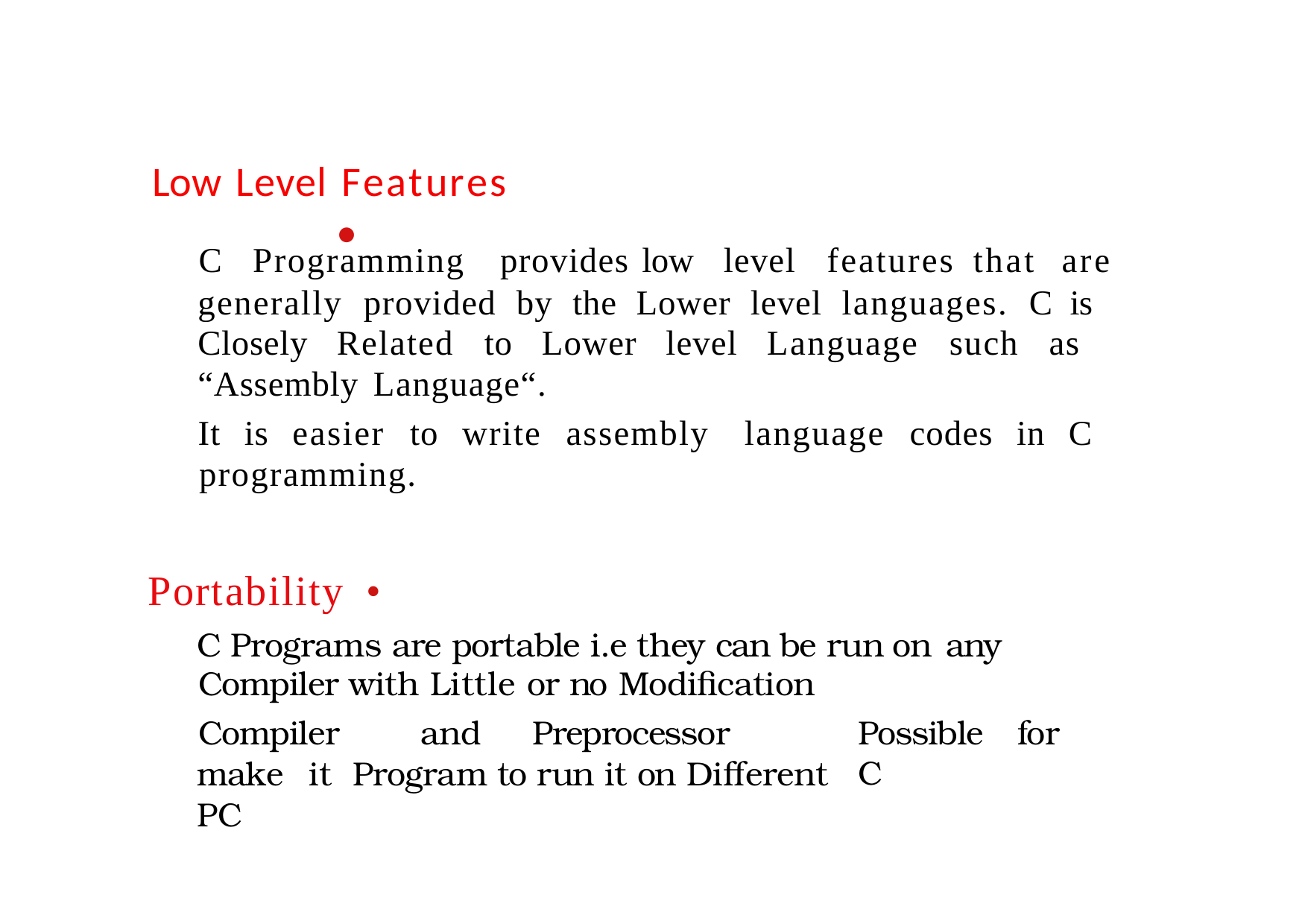

# Low Level Features	•
C	Programming	provides low
level	features  that	are
generally provided by the Lower level languages. C is  Closely Related to Lower level Language such as  “Assembly Language“.
It is easier to write assembly language codes in C  programming.

Portability	•
C Programs are portable i.e they can be run on any
Compiler with Little or no Modification
Compiler	and	Preprocessor	make	it  Program to run it on Different PC
Possible	for	C